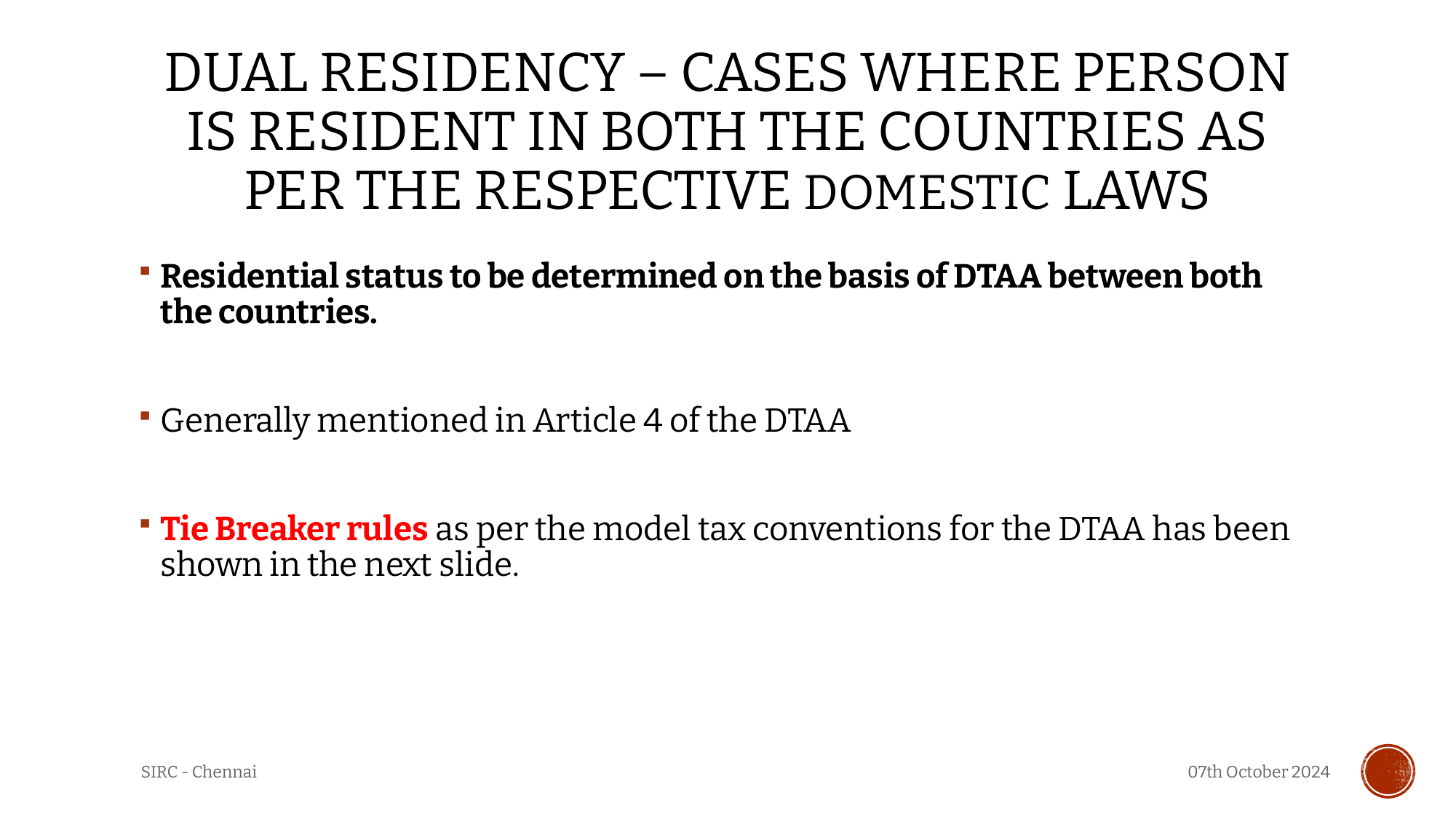

# Dual Residency – cases where person is resident in both the countries as per the respective domestic laws
Residential status to be determined on the basis of DTAA between both the countries.

Generally mentioned in Article 4 of the DTAA

Tie Breaker rules as per the model tax conventions for the DTAA has been shown in the next slide.
SIRC - Chennai
07th October 2024